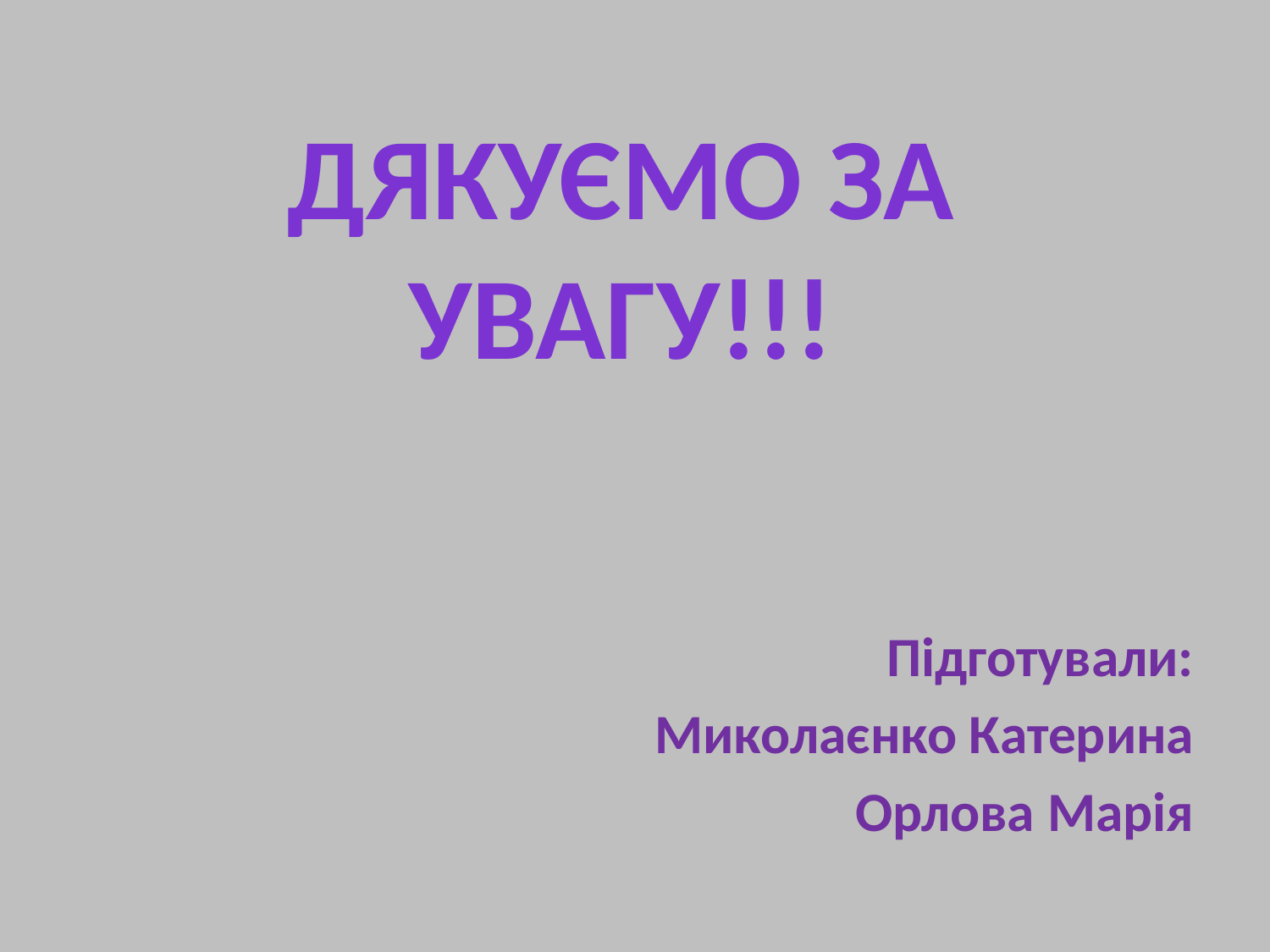

# Дякуємо за увагу!!!
Підготували:
Миколаєнко Катерина
Орлова Марія